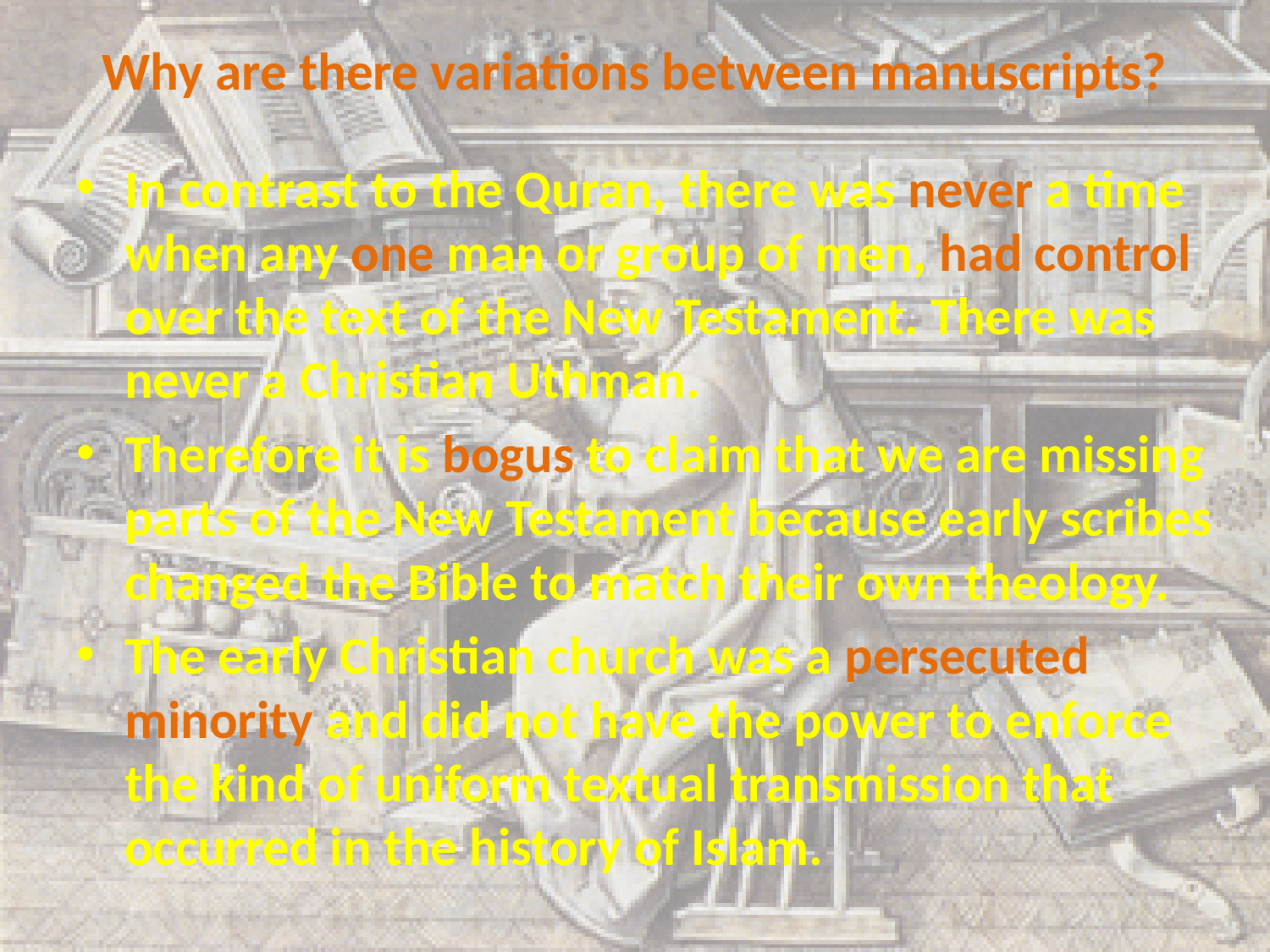

# Why are there variations between manuscripts?
In contrast to the Quran, there was never a time when any one man or group of men, had control over the text of the New Testament. There was never a Christian Uthman.
Therefore it is bogus to claim that we are missing parts of the New Testament because early scribes changed the Bible to match their own theology.
The early Christian church was a persecuted minority and did not have the power to enforce the kind of uniform textual transmission that occurred in the history of Islam.